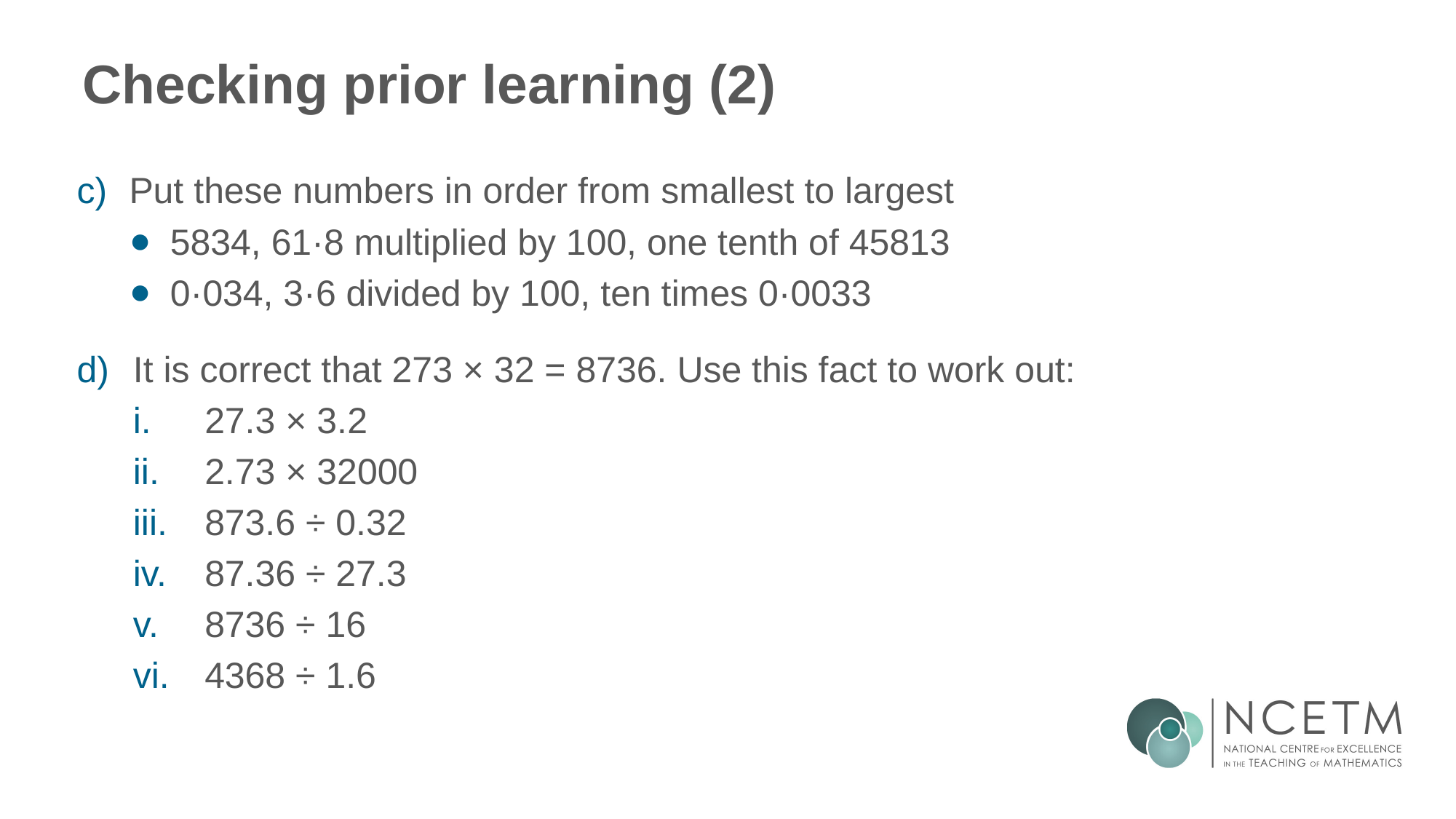

# Checking prior learning (2)
c)
Put these numbers in order from smallest to largest
5834, 61·8 multiplied by 100, one tenth of 45813
0·034, 3·6 divided by 100, ten times 0·0033
d)
It is correct that 273 × 32 = 8736. Use this fact to work out:
 27.3 × 3.2
 2.73 × 32000
 873.6 ÷ 0.32
 87.36 ÷ 27.3
 8736 ÷ 16
 4368 ÷ 1.6